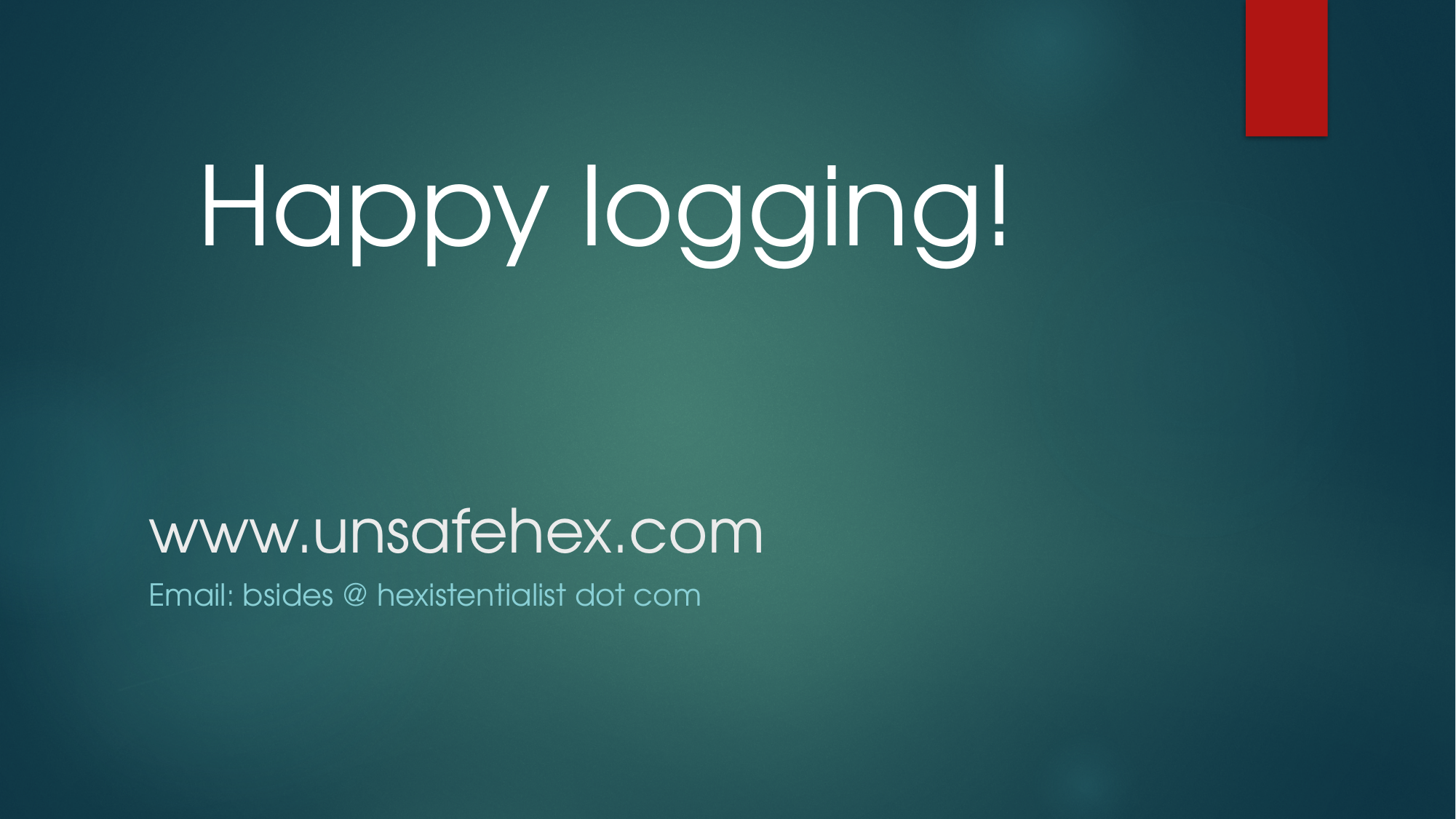

Happy logging!
# www.unsafehex.com
Email: bsides @ hexistentialist dot com